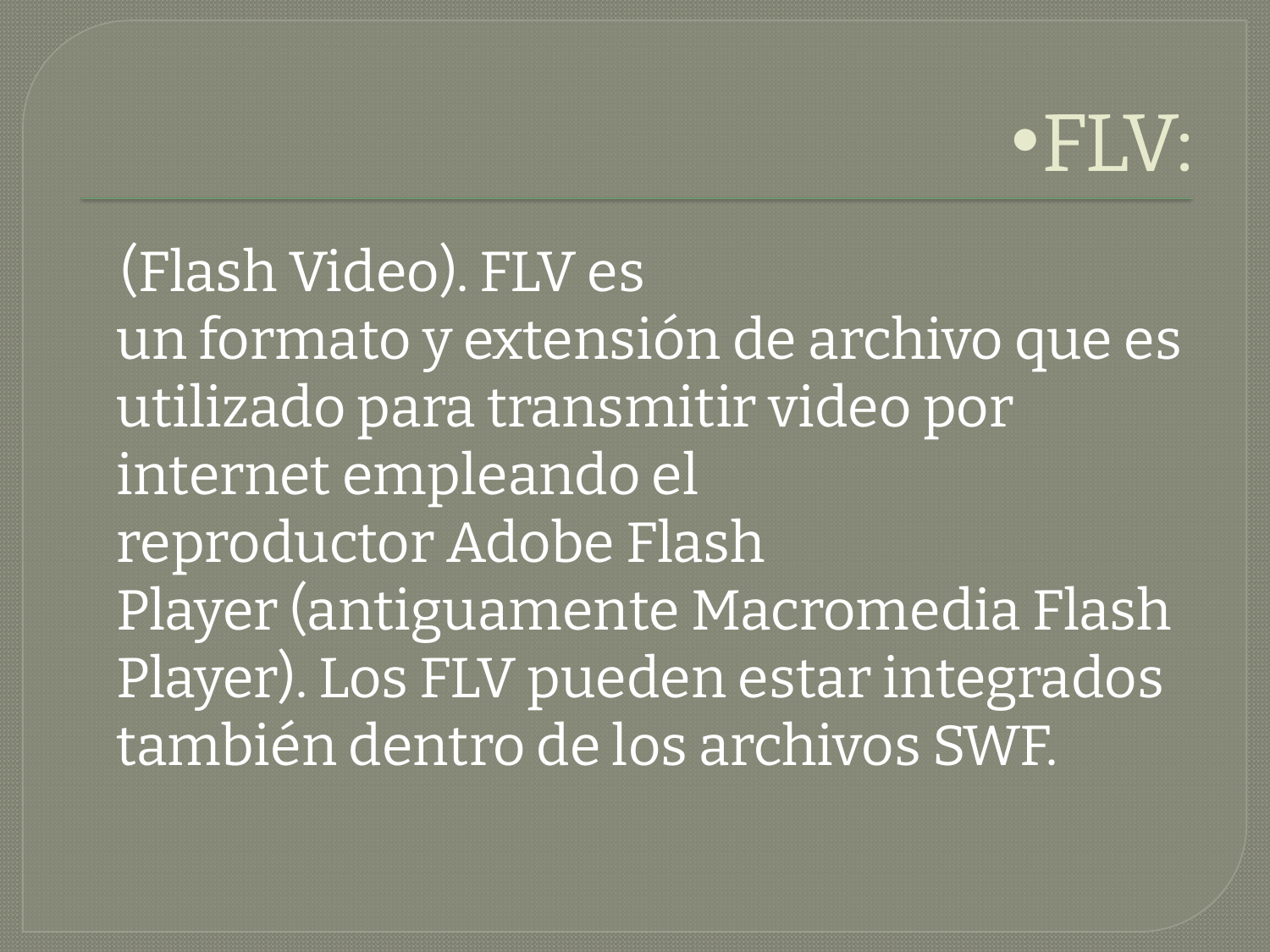

# FLV:
    (Flash Video). FLV es un formato y extensión de archivo que es utilizado para transmitir video por internet empleando el reproductor Adobe Flash Player (antiguamente Macromedia Flash Player). Los FLV pueden estar integrados también dentro de los archivos SWF.